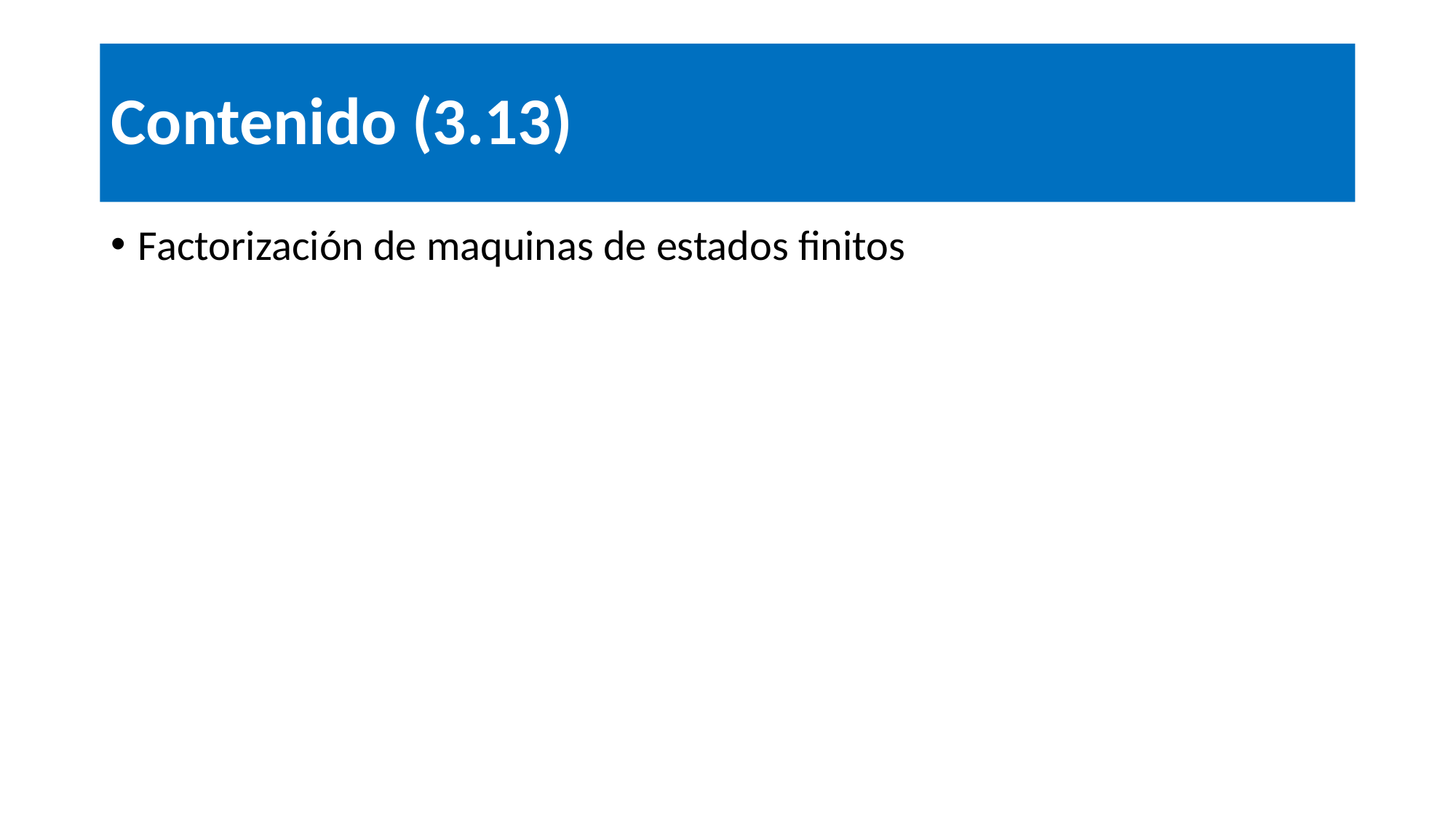

# Contenido (3.13)
Factorización de maquinas de estados finitos